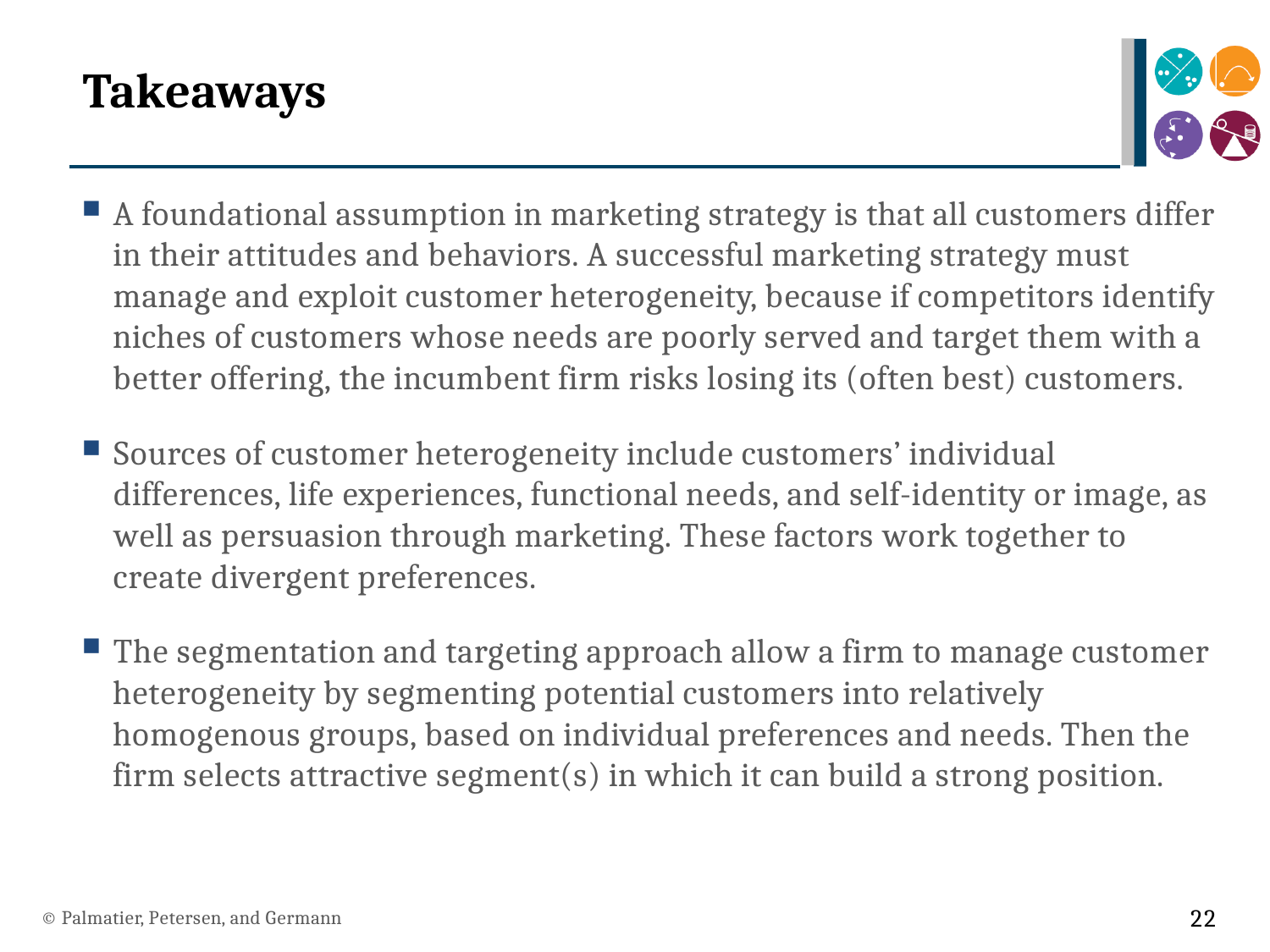

# Takeaways
A foundational assumption in marketing strategy is that all customers differ in their attitudes and behaviors. A successful marketing strategy must manage and exploit customer heterogeneity, because if competitors identify niches of customers whose needs are poorly served and target them with a better offering, the incumbent firm risks losing its (often best) customers.
Sources of customer heterogeneity include customers’ individual differences, life experiences, functional needs, and self-identity or image, as well as persuasion through marketing. These factors work together to create divergent preferences.
The segmentation and targeting approach allow a firm to manage customer heterogeneity by segmenting potential customers into relatively homogenous groups, based on individual preferences and needs. Then the firm selects attractive segment(s) in which it can build a strong position.
© Palmatier, Petersen, and Germann
22